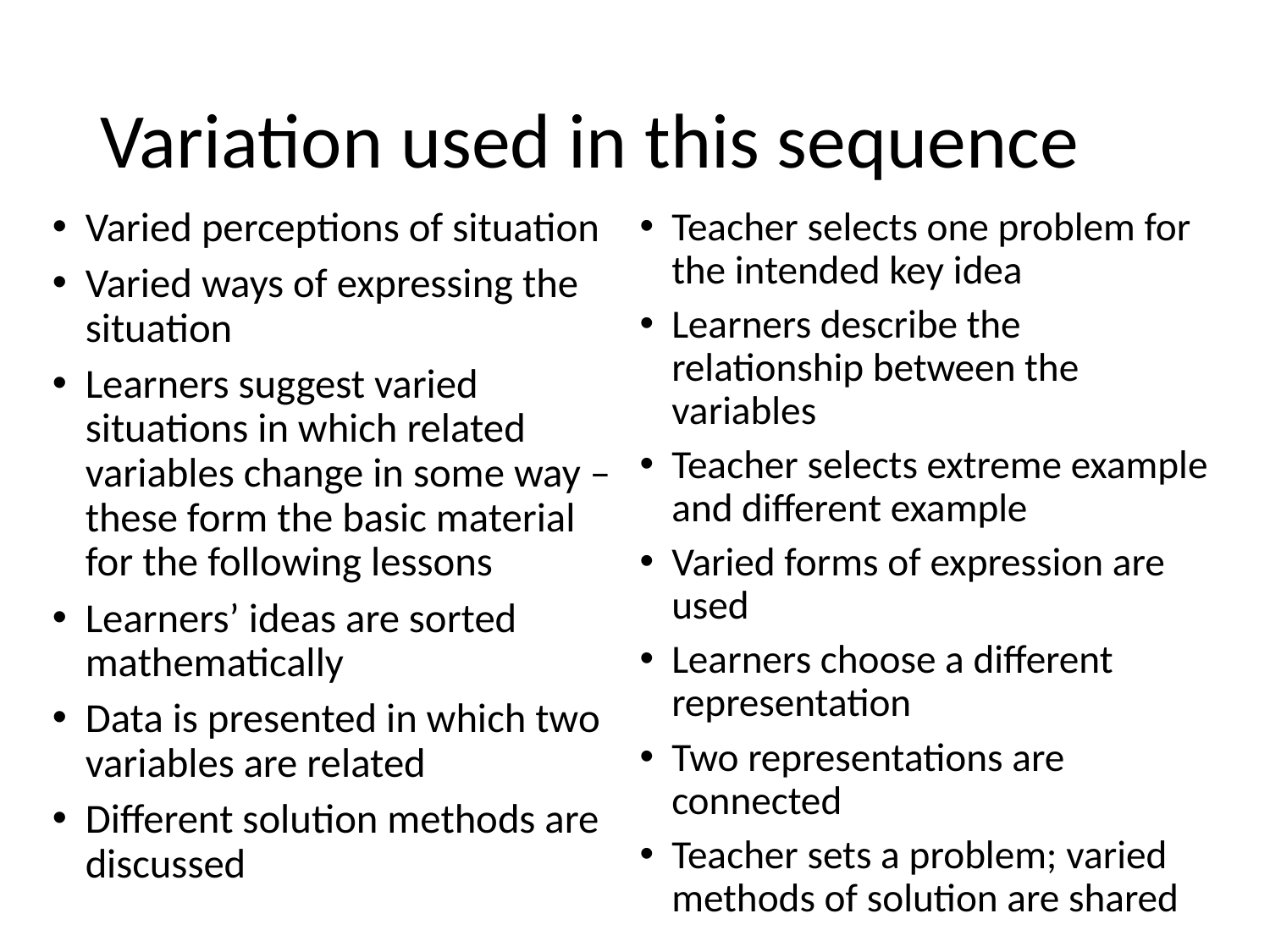

# Variation used in this sequence
Varied perceptions of situation
Varied ways of expressing the situation
Learners suggest varied situations in which related variables change in some way – these form the basic material for the following lessons
Learners’ ideas are sorted mathematically
Data is presented in which two variables are related
Different solution methods are discussed
Teacher selects one problem for the intended key idea
Learners describe the  relationship between the variables
Teacher selects extreme example and different example
Varied forms of expression are used
Learners choose a different representation
Two representations are connected
Teacher sets a problem; varied methods of solution are shared